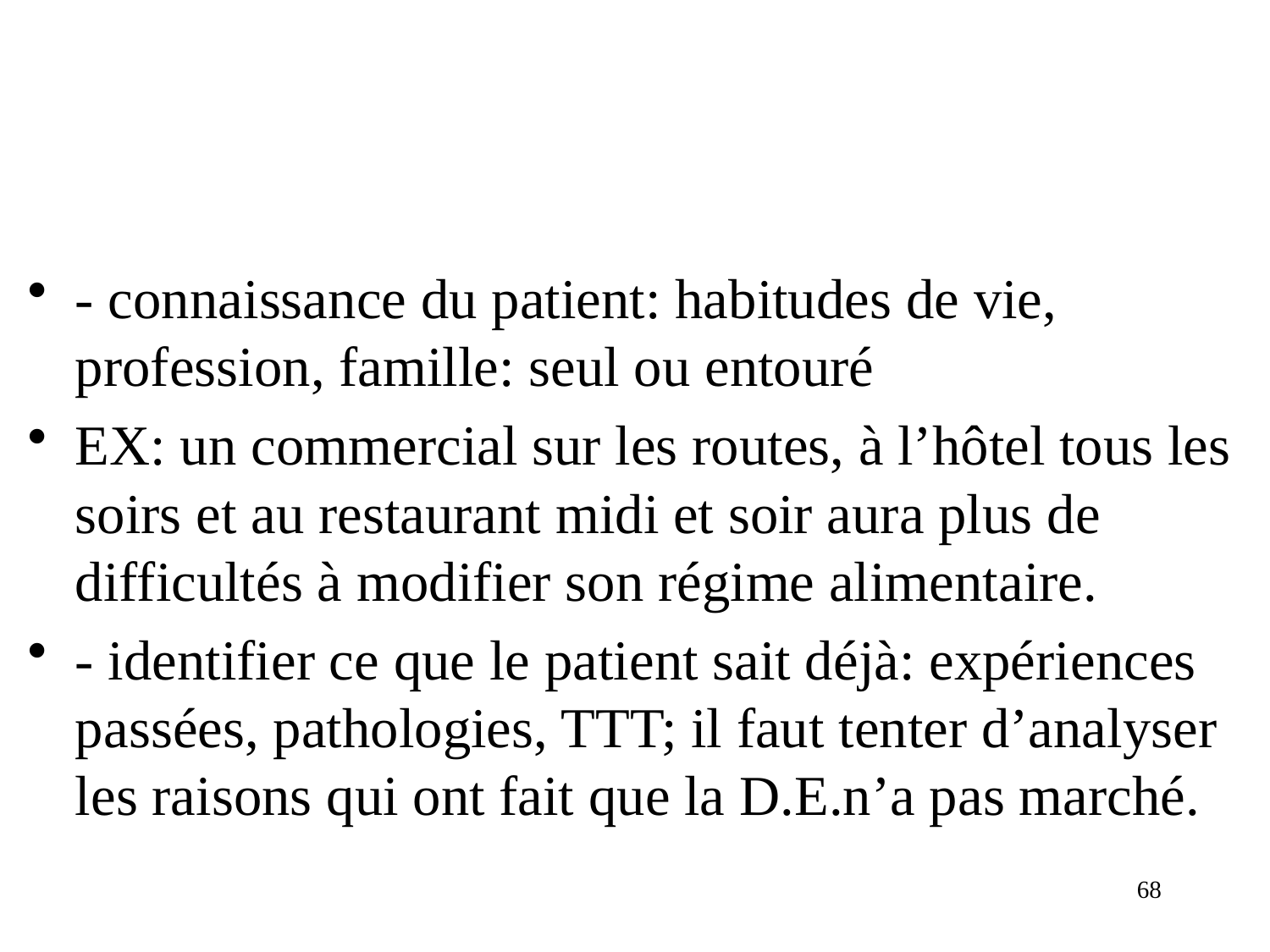

#
- connaissance du patient: habitudes de vie, profession, famille: seul ou entouré
EX: un commercial sur les routes, à l’hôtel tous les soirs et au restaurant midi et soir aura plus de difficultés à modifier son régime alimentaire.
- identifier ce que le patient sait déjà: expériences passées, pathologies, TTT; il faut tenter d’analyser les raisons qui ont fait que la D.E.n’a pas marché.
68